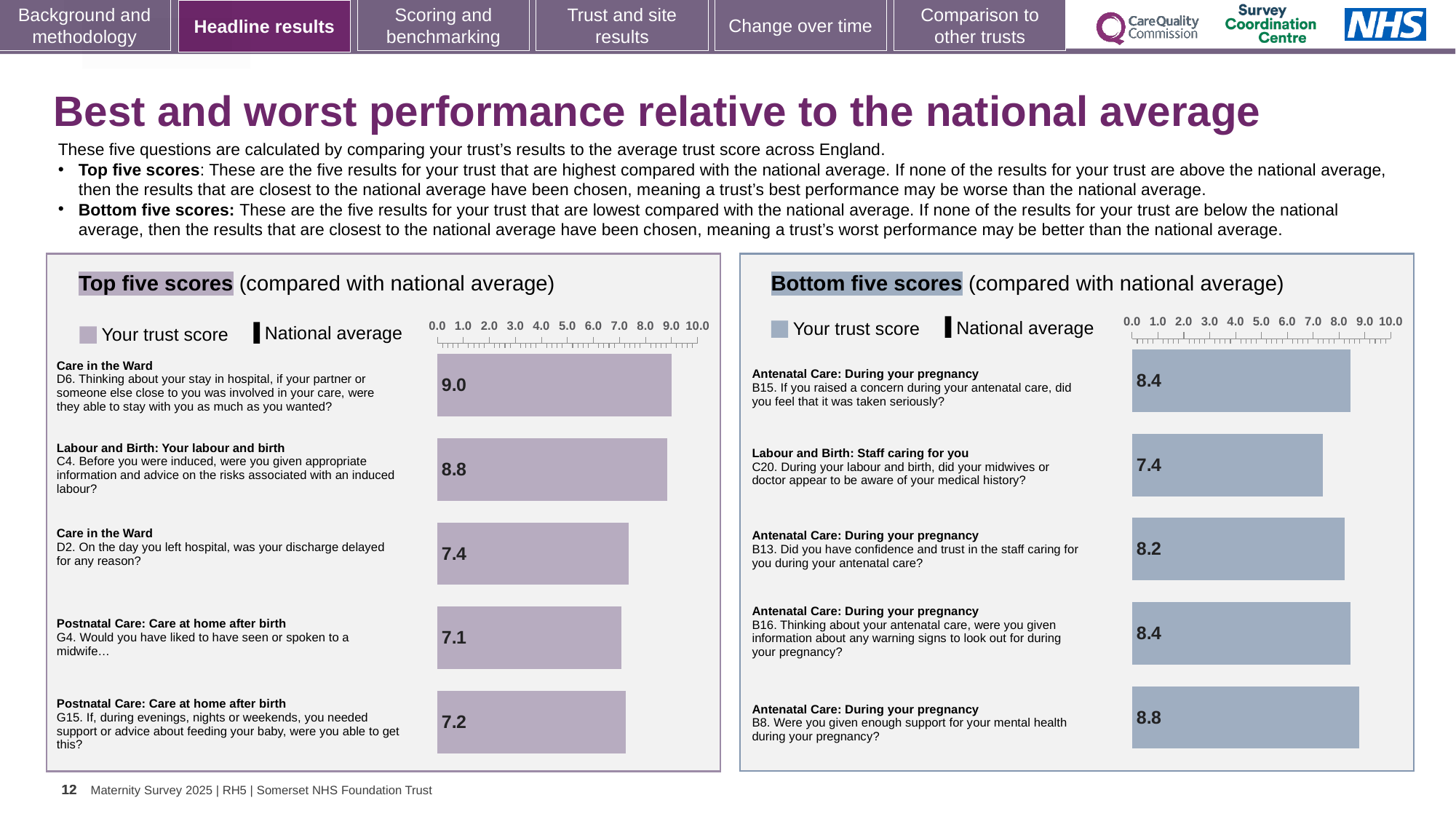

# Best and worst performance relative to the national average
These five questions are calculated by comparing your trust’s results to the average trust score across England.
Top five scores: These are the five results for your trust that are highest compared with the national average. If none of the results for your trust are above the national average, then the results that are closest to the national average have been chosen, meaning a trust’s best performance may be worse than the national average.
Bottom five scores: These are the five results for your trust that are lowest compared with the national average. If none of the results for your trust are below the national average, then the results that are closest to the national average have been chosen, meaning a trust’s worst performance may be better than the national average.

### Chart

| Category | Trust score | National average |
|---|---|---|
|  | 8.442630204039558 | 8.893638264695333 |
|  | 7.383618262456639 | 7.720061094115055 |
|  | 8.210937436827066 | 8.449689325432477 |
|  | 8.449353646790586 | 8.67565353809804 |
|  | 8.78797959748296 | 8.973624836736738 |

### Chart

| Category | Trust score | National average |
|---|---|---|
|  | 9.011066875693835 | 7.388274623833419 |
|  | 8.826861119801752 | 7.562768764169666 |
|  | 7.352416042639017 | 6.237296059044717 |
|  | 7.088731921255557 | 6.153022507697577 |
|  | 7.233210124261551 | 6.316047173703107 |
Bottom five scores (compared with national average)
Top five scores (compared with national average)
National average
Your trust score

National average
Your trust score

| Care in the Ward D6. Thinking about your stay in hospital, if your partner or someone else close to you was involved in your care, were they able to stay with you as much as you wanted? |
| --- |
| Labour and Birth: Your labour and birth C4. Before you were induced, were you given appropriate information and advice on the risks associated with an induced labour? |
| Care in the Ward D2. On the day you left hospital, was your discharge delayed for any reason? |
| Postnatal Care: Care at home after birth G4. Would you have liked to have seen or spoken to a midwife… |
| Postnatal Care: Care at home after birth G15. If, during evenings, nights or weekends, you needed support or advice about feeding your baby, were you able to get this? |
| Antenatal Care: During your pregnancy B15. If you raised a concern during your antenatal care, did you feel that it was taken seriously? |
| --- |
| Labour and Birth: Staff caring for you C20. During your labour and birth, did your midwives or doctor appear to be aware of your medical history? |
| Antenatal Care: During your pregnancy B13. Did you have confidence and trust in the staff caring for you during your antenatal care? |
| Antenatal Care: During your pregnancy B16. Thinking about your antenatal care, were you given information about any warning signs to look out for during your pregnancy? |
| Antenatal Care: During your pregnancy B8. Were you given enough support for your mental health during your pregnancy? |
12
12